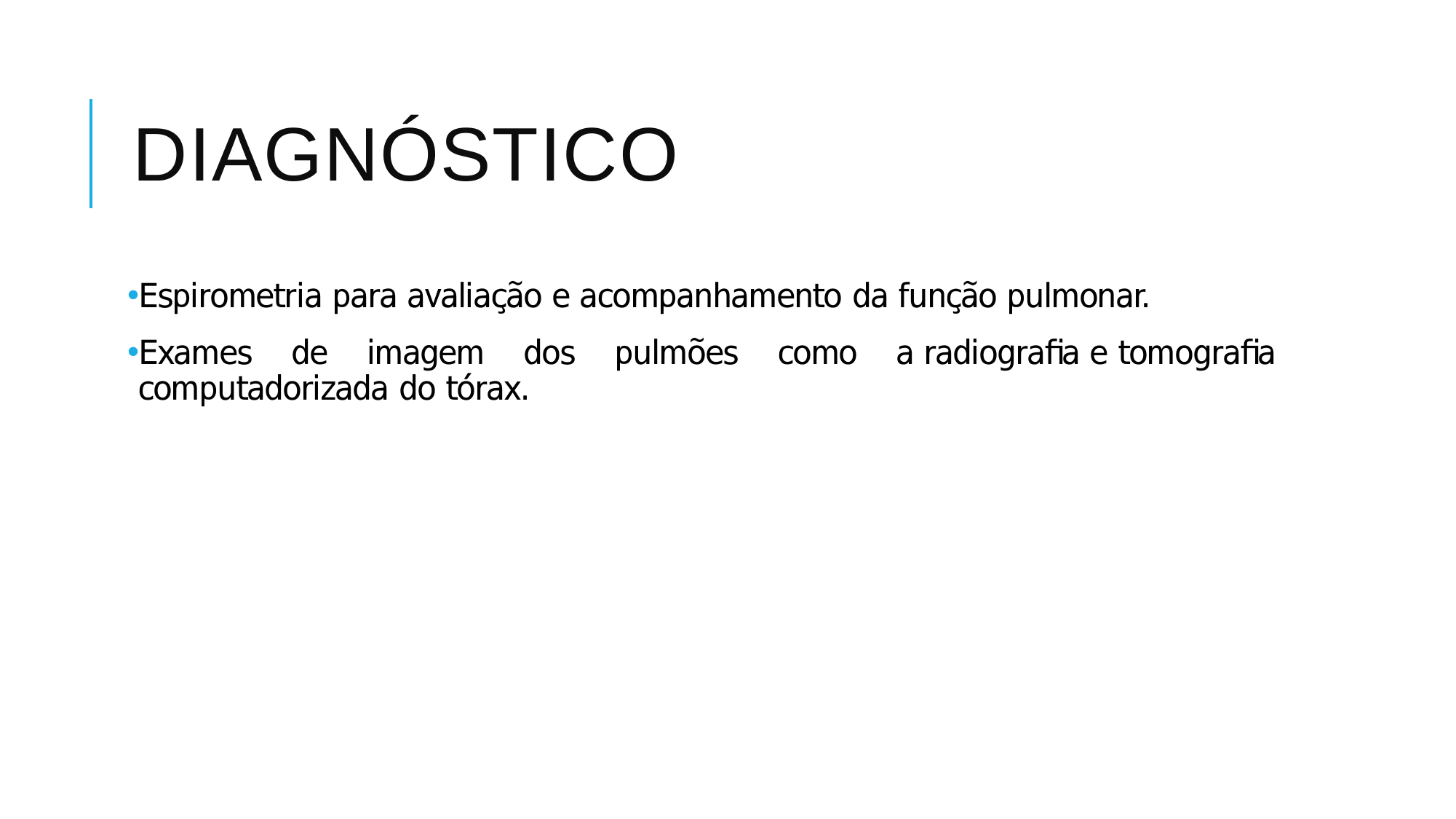

# diagnóstico
Espirometria para avaliação e acompanhamento da função pulmonar.
Exames de imagem dos pulmões como a radiografia e tomografia computadorizada do tórax.